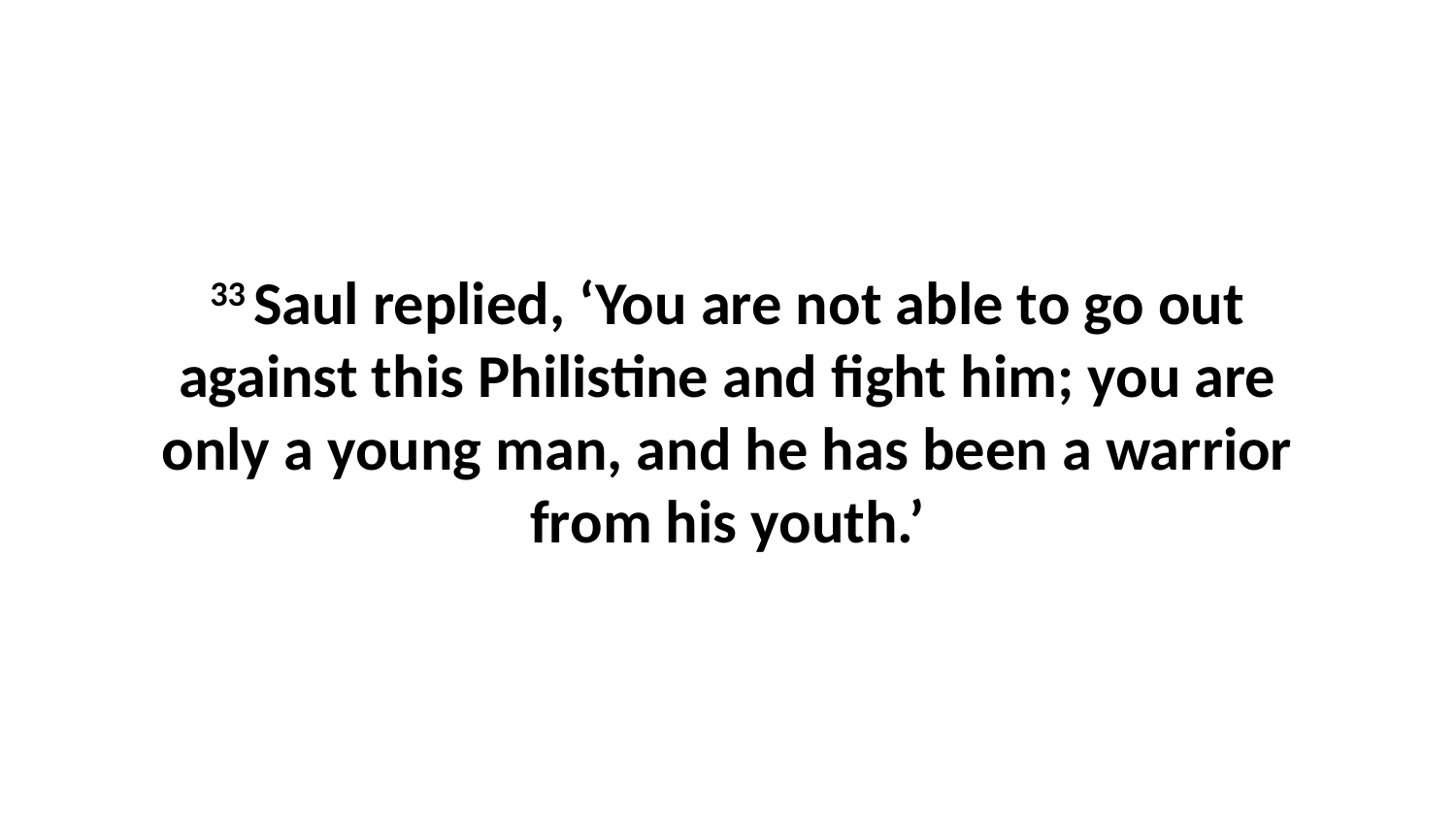

33 Saul replied, ‘You are not able to go out against this Philistine and fight him; you are only a young man, and he has been a warrior from his youth.’